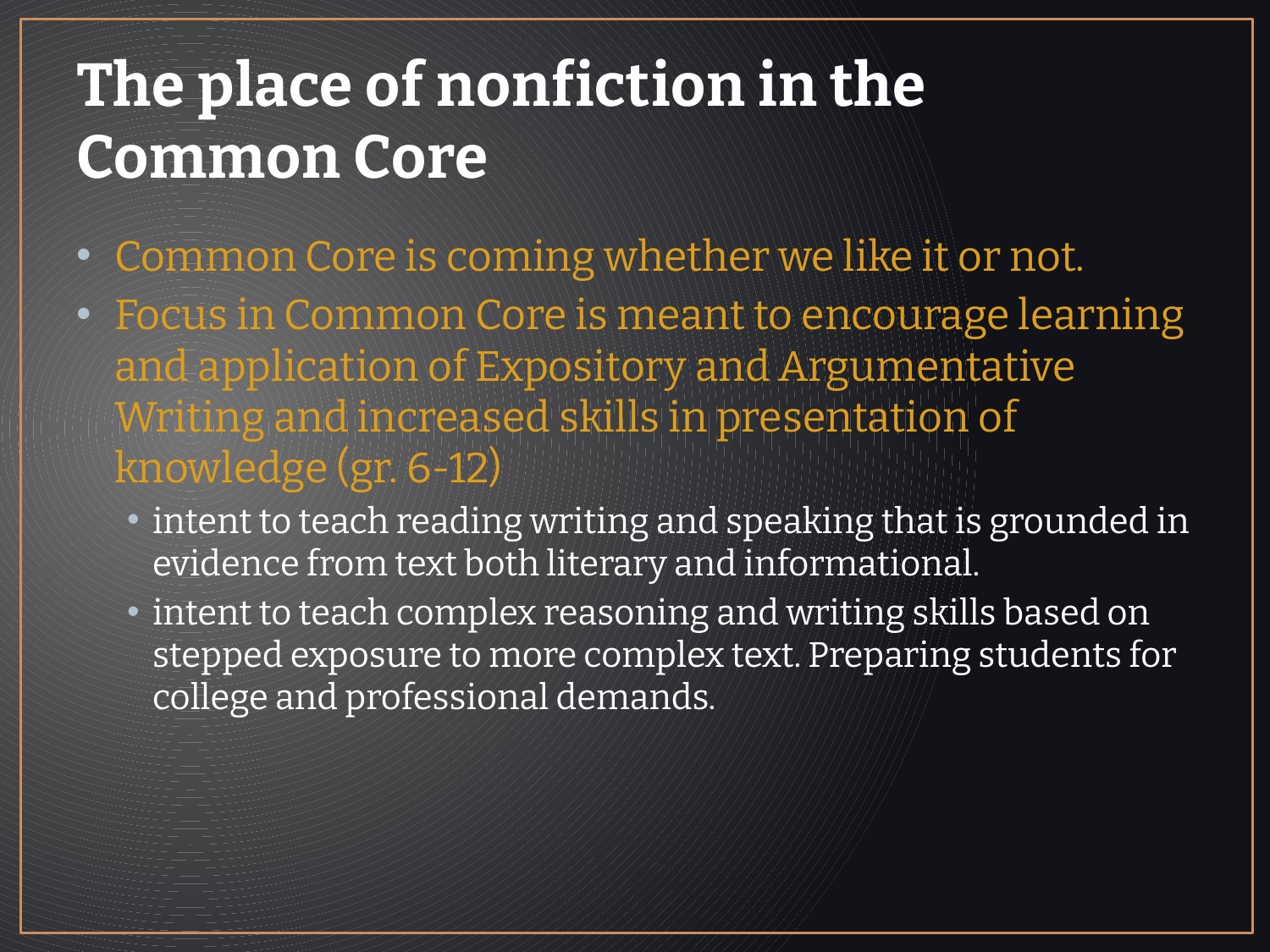

# The place of nonfiction in the Common Core
Common Core is coming whether we like it or not.
Focus in Common Core is meant to encourage learning and application of Expository and Argumentative Writing and increased skills in presentation of knowledge (gr. 6-12)
intent to teach reading writing and speaking that is grounded in evidence from text both literary and informational.
intent to teach complex reasoning and writing skills based on stepped exposure to more complex text. Preparing students for college and professional demands.